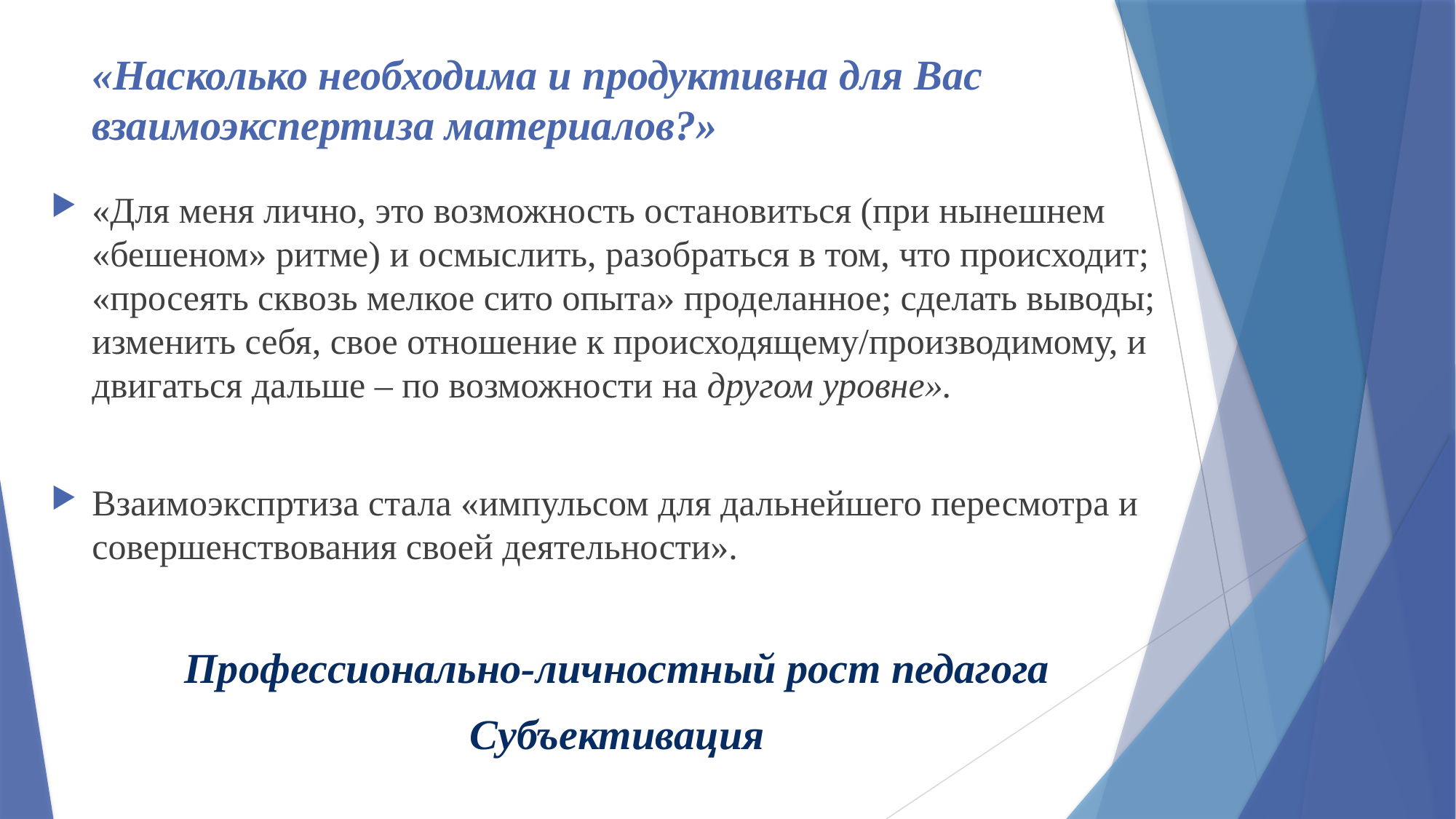

# «Насколько необходима и продуктивна для Вас взаимоэкспертиза материалов?»
«Для меня лично, это возможность остановиться (при нынешнем «бешеном» ритме) и осмыслить, разобраться в том, что происходит; «просеять сквозь мелкое сито опыта» проделанное; сделать выводы; изменить себя, свое отношение к происходящему/производимому, и двигаться дальше – по возможности на другом уровне».

Взаимоэкспртиза стала «импульсом для дальнейшего пересмотра и  совершенствования своей деятельности».

Профессионально-личностный рост педагога
Субъективация